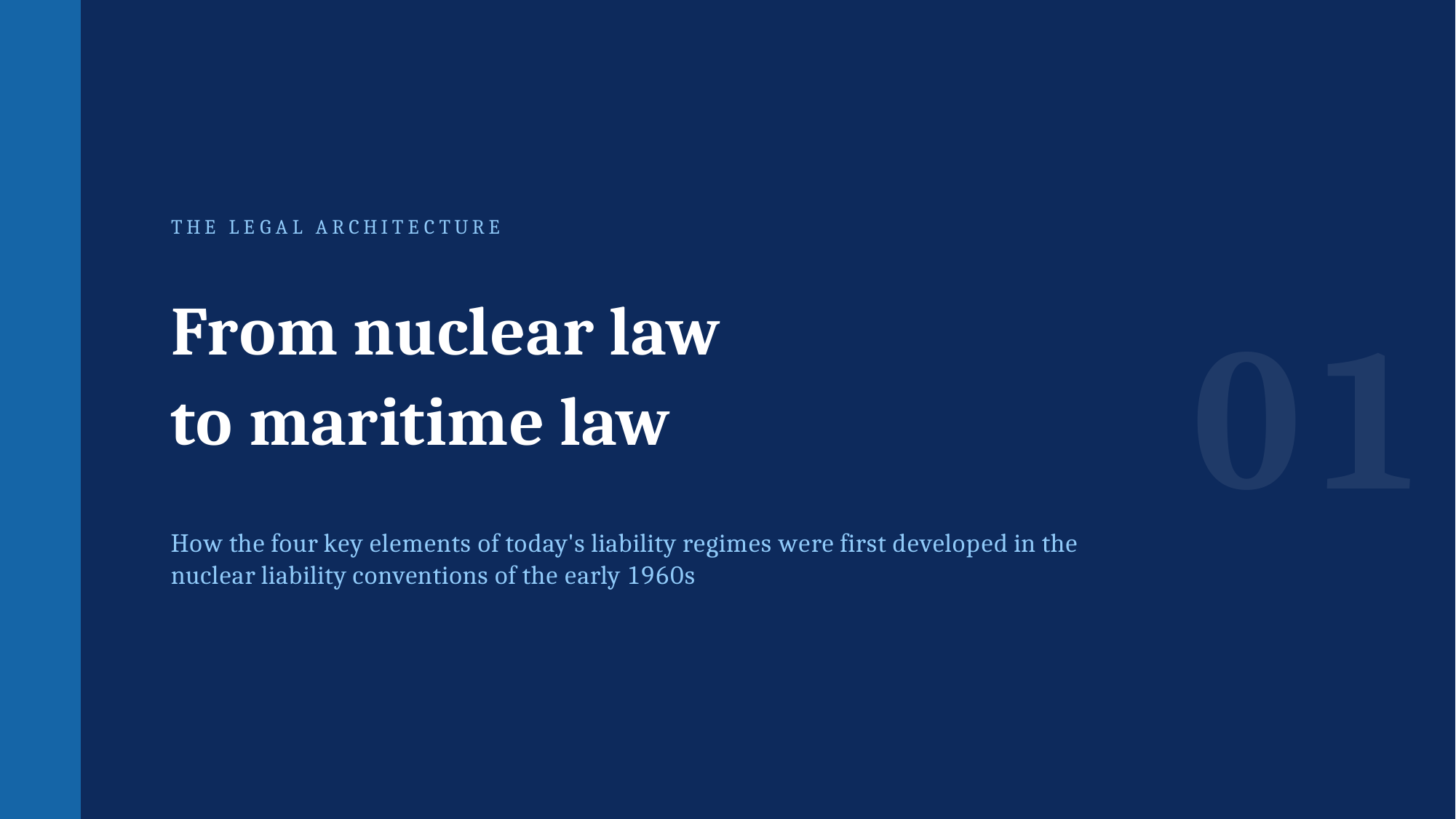

01
THE LEGAL ARCHITECTURE
From nuclear law
to maritime law
How the four key elements of today's liability regimes were first developed in the nuclear liability conventions of the early 1960s